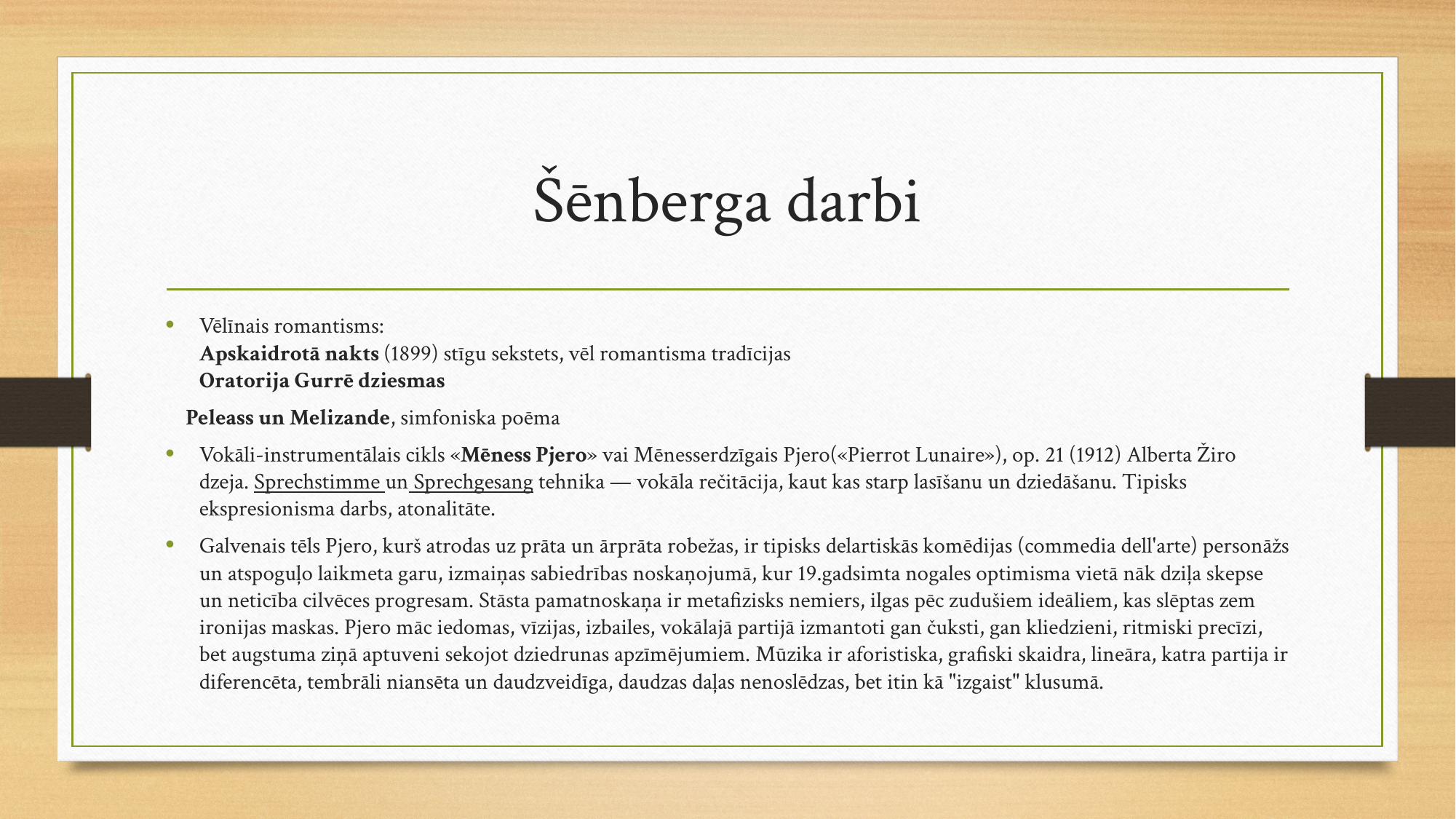

# Šēnberga darbi
Vēlīnais romantisms:
Apskaidrotā nakts (1899) stīgu sekstets, vēl romantisma tradīcijas
Oratorija Gurrē dziesmas
    Peleass un Melizande, simfoniska poēma
Vokāli-instrumentālais cikls «Mēness Pjero» vai Mēnesserdzīgais Pjero(«Pierrot Lunaire»), op. 21 (1912) Alberta Žiro dzeja. Sprechstimme un Sprechgesang tehnika — vokāla rečitācija, kaut kas starp lasīšanu un dziedāšanu. Tipisks ekspresionisma darbs, atonalitāte.
Galvenais tēls Pjero, kurš atrodas uz prāta un ārprāta robežas, ir tipisks delartiskās komēdijas (commedia dell'arte) personāžs un atspoguļo laikmeta garu, izmaiņas sabiedrības noskaņojumā, kur 19.gadsimta nogales optimisma vietā nāk dziļa skepse un neticība cilvēces progresam. Stāsta pamatnoskaņa ir metafizisks nemiers, ilgas pēc zudušiem ideāliem, kas slēptas zem ironijas maskas. Pjero māc iedomas, vīzijas, izbailes, vokālajā partijā izmantoti gan čuksti, gan kliedzieni, ritmiski precīzi, bet augstuma ziņā aptuveni sekojot dziedrunas apzīmējumiem. Mūzika ir aforistiska, grafiski skaidra, lineāra, katra partija ir diferencēta, tembrāli niansēta un daudzveidīga, daudzas daļas nenoslēdzas, bet itin kā "izgaist" klusumā.